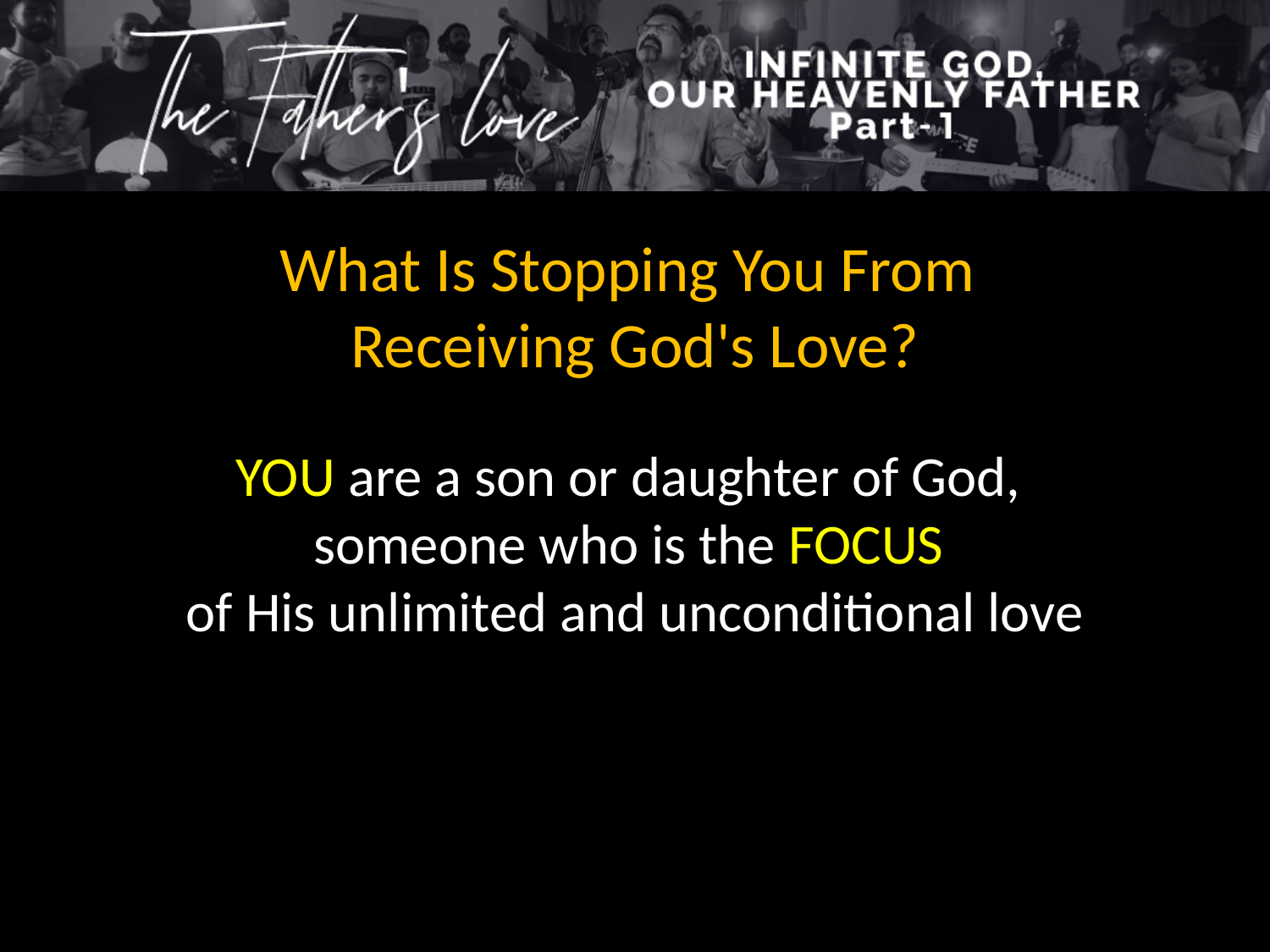

What Is Stopping You From
Receiving God's Love?
YOU are a son or daughter of God,
someone who is the FOCUS
of His unlimited and unconditional love